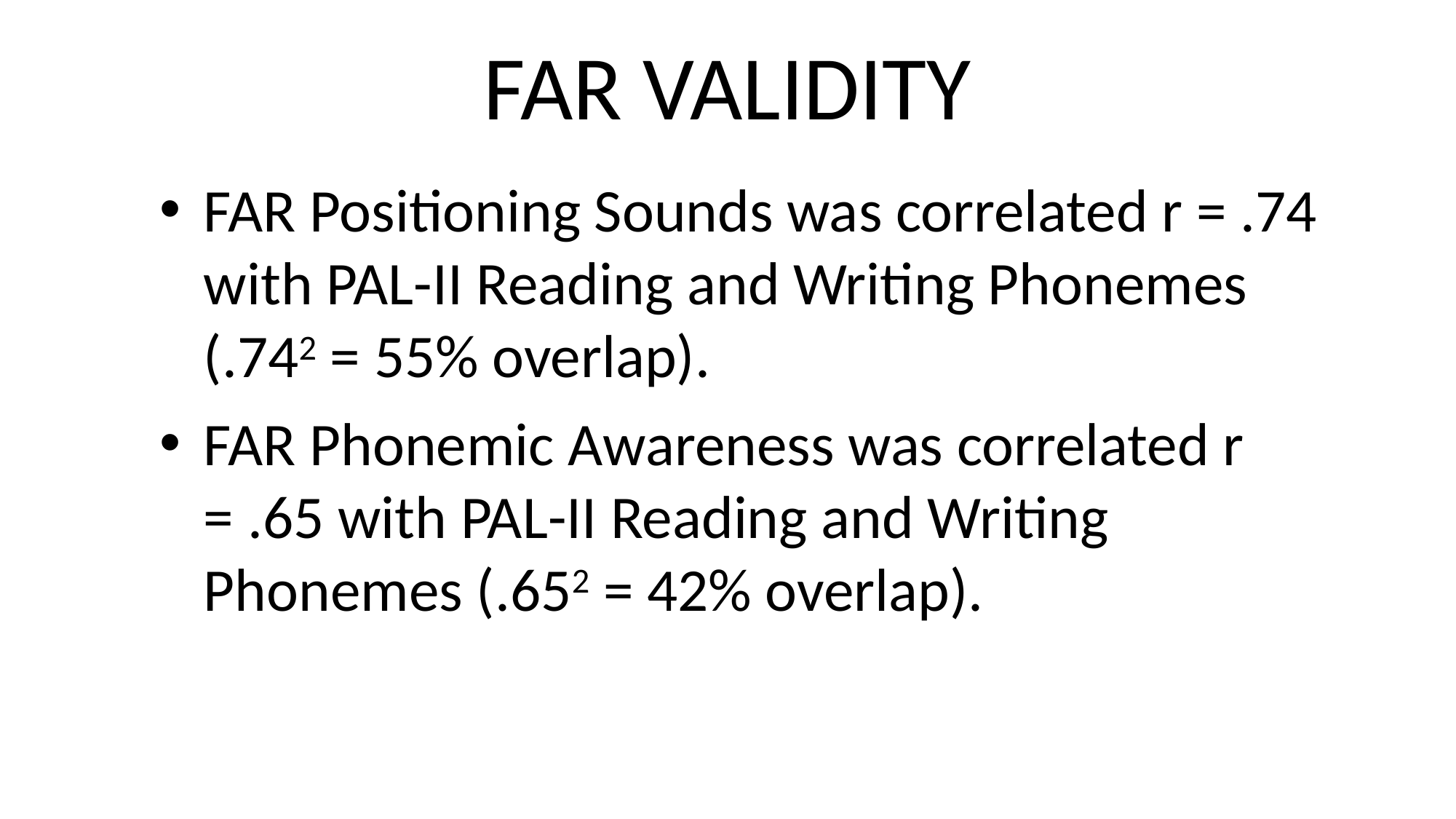

# FAR VALIDITY
FAR Positioning Sounds was correlated r = .74 with PAL-II Reading and Writing Phonemes (.742 = 55% overlap).
FAR Phonemic Awareness was correlated r = .65 with PAL-II Reading and Writing Phonemes (.652 = 42% overlap).